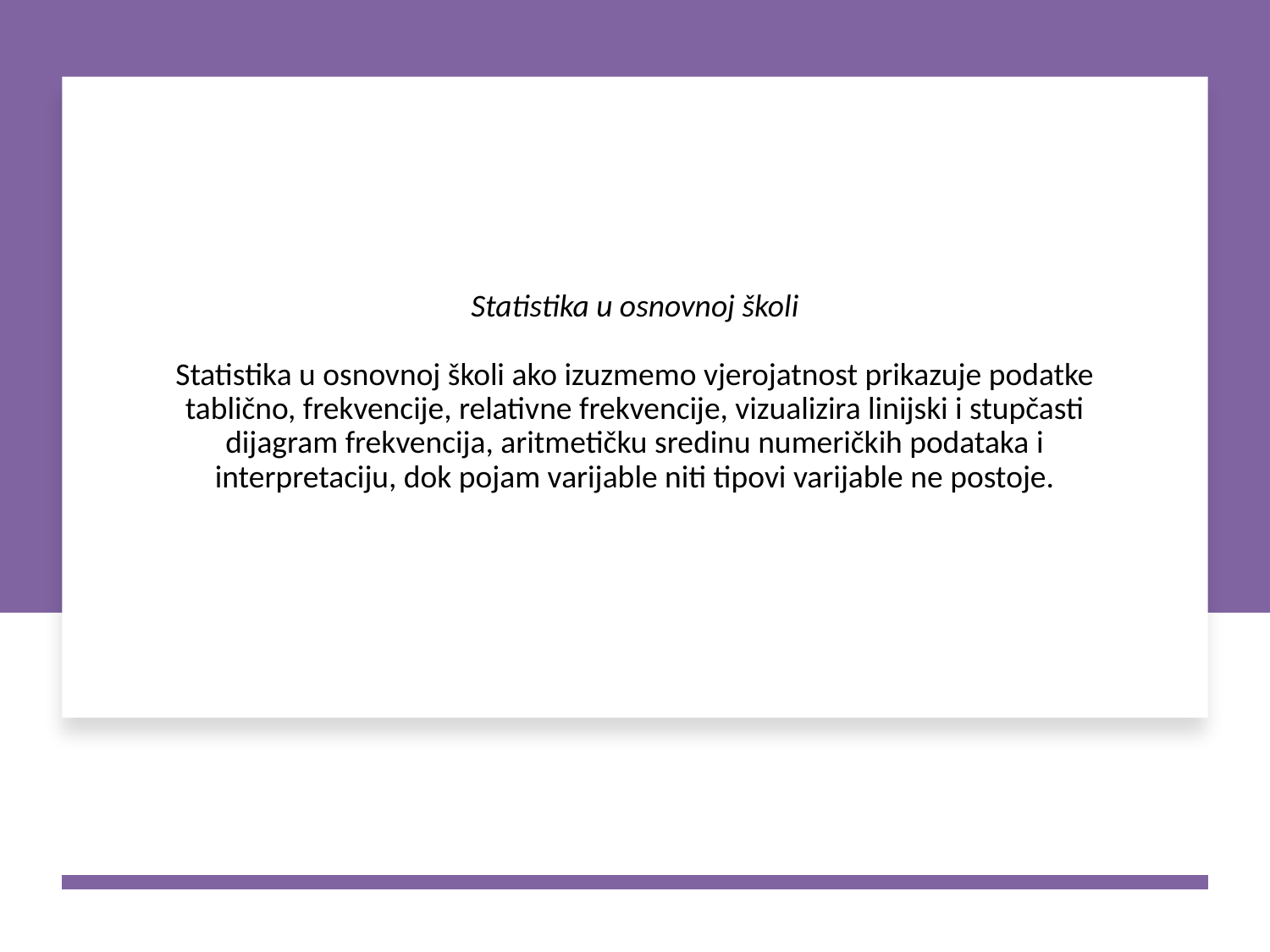

# Statistika u osnovnoj školi Statistika u osnovnoj školi ako izuzmemo vjerojatnost prikazuje podatke tablično, frekvencije, relativne frekvencije, vizualizira linijski i stupčasti dijagram frekvencija, aritmetičku sredinu numeričkih podataka i interpretaciju, dok pojam varijable niti tipovi varijable ne postoje.